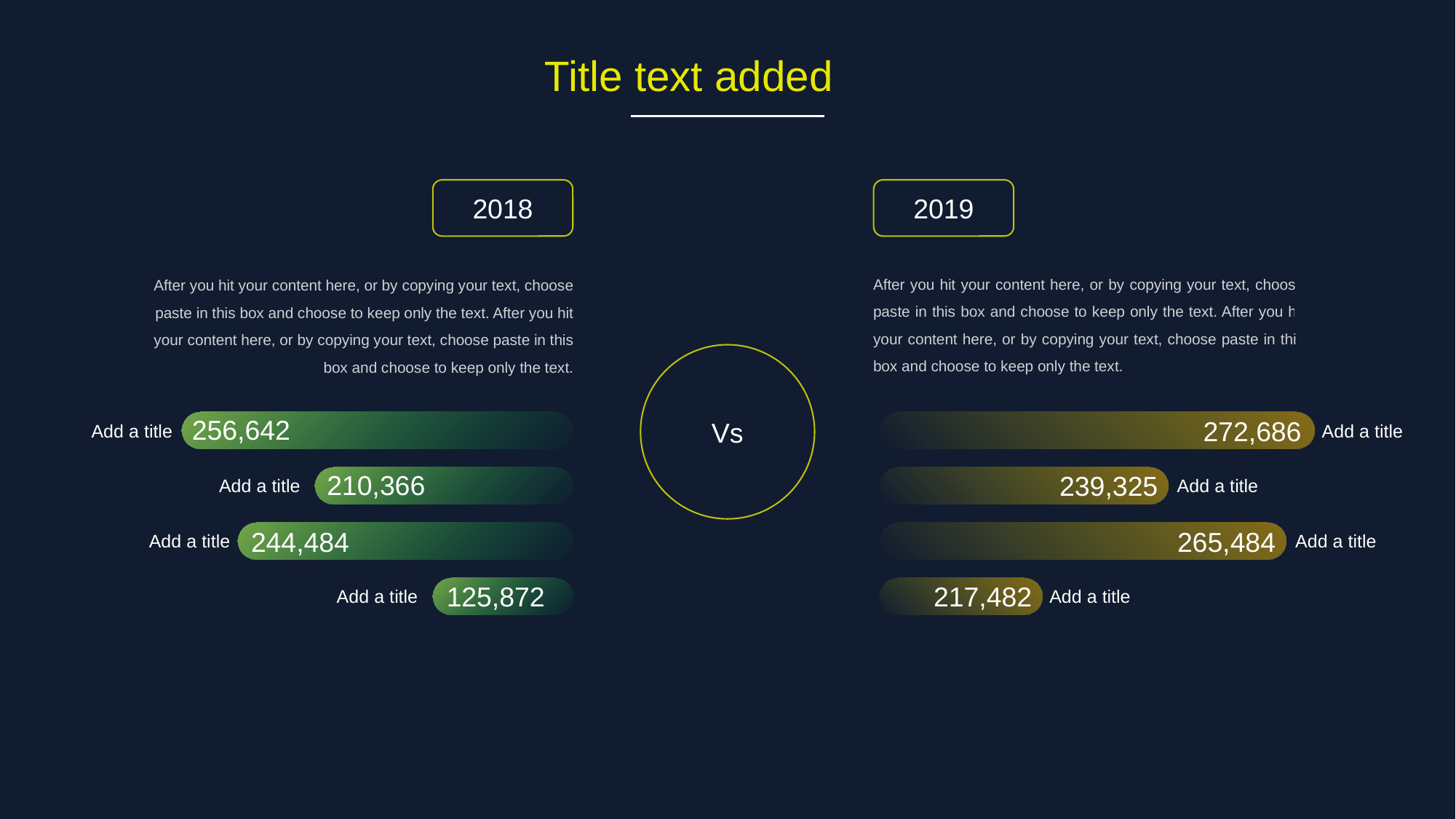

Title text added
2018
2019
After you hit your content here, or by copying your text, choose paste in this box and choose to keep only the text. After you hit your content here, or by copying your text, choose paste in this box and choose to keep only the text.
After you hit your content here, or by copying your text, choose paste in this box and choose to keep only the text. After you hit your content here, or by copying your text, choose paste in this box and choose to keep only the text.
Vs
256,642
272,686

Add a title
Add a title
210,366
239,325

Add a title
Add a title
244,484
265,484

Add a title
Add a title
125,872
217,482

Add a title
Add a title